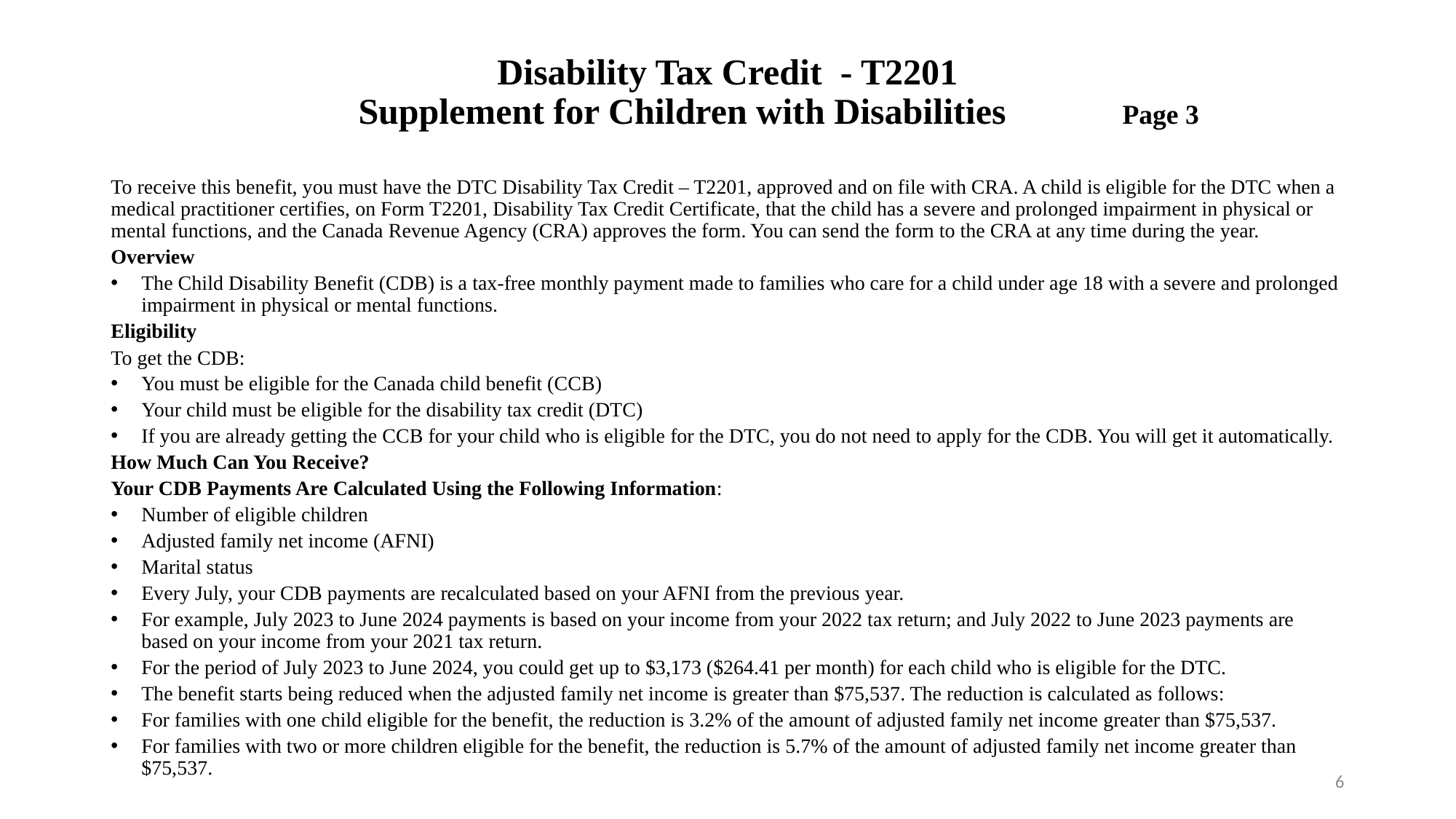

# Disability Tax Credit  - T2201 Supplement for Children with Disabilities       	Page 3

To receive this benefit, you must have the DTC Disability Tax Credit – T2201, approved and on file with CRA. A child is eligible for the DTC when a medical practitioner certifies, on Form T2201, Disability Tax Credit Certificate, that the child has a severe and prolonged impairment in physical or mental functions, and the Canada Revenue Agency (CRA) approves the form. You can send the form to the CRA at any time during the year.
Overview
The Child Disability Benefit (CDB) is a tax-free monthly payment made to families who care for a child under age 18 with a severe and prolonged impairment in physical or mental functions.
Eligibility
To get the CDB:
You must be eligible for the Canada child benefit (CCB)
Your child must be eligible for the disability tax credit (DTC)
If you are already getting the CCB for your child who is eligible for the DTC, you do not need to apply for the CDB. You will get it automatically.
How Much Can You Receive?
Your CDB Payments Are Calculated Using the Following Information:
Number of eligible children
Adjusted family net income (AFNI)
Marital status
Every July, your CDB payments are recalculated based on your AFNI from the previous year.
For example, July 2023 to June 2024 payments is based on your income from your 2022 tax return; and July 2022 to June 2023 payments are based on your income from your 2021 tax return.
For the period of July 2023 to June 2024, you could get up to $3,173 ($264.41 per month) for each child who is eligible for the DTC.
The benefit starts being reduced when the adjusted family net income is greater than $75,537. The reduction is calculated as follows:
For families with one child eligible for the benefit, the reduction is 3.2% of the amount of adjusted family net income greater than $75,537.
For families with two or more children eligible for the benefit, the reduction is 5.7% of the amount of adjusted family net income greater than $75,537.

6